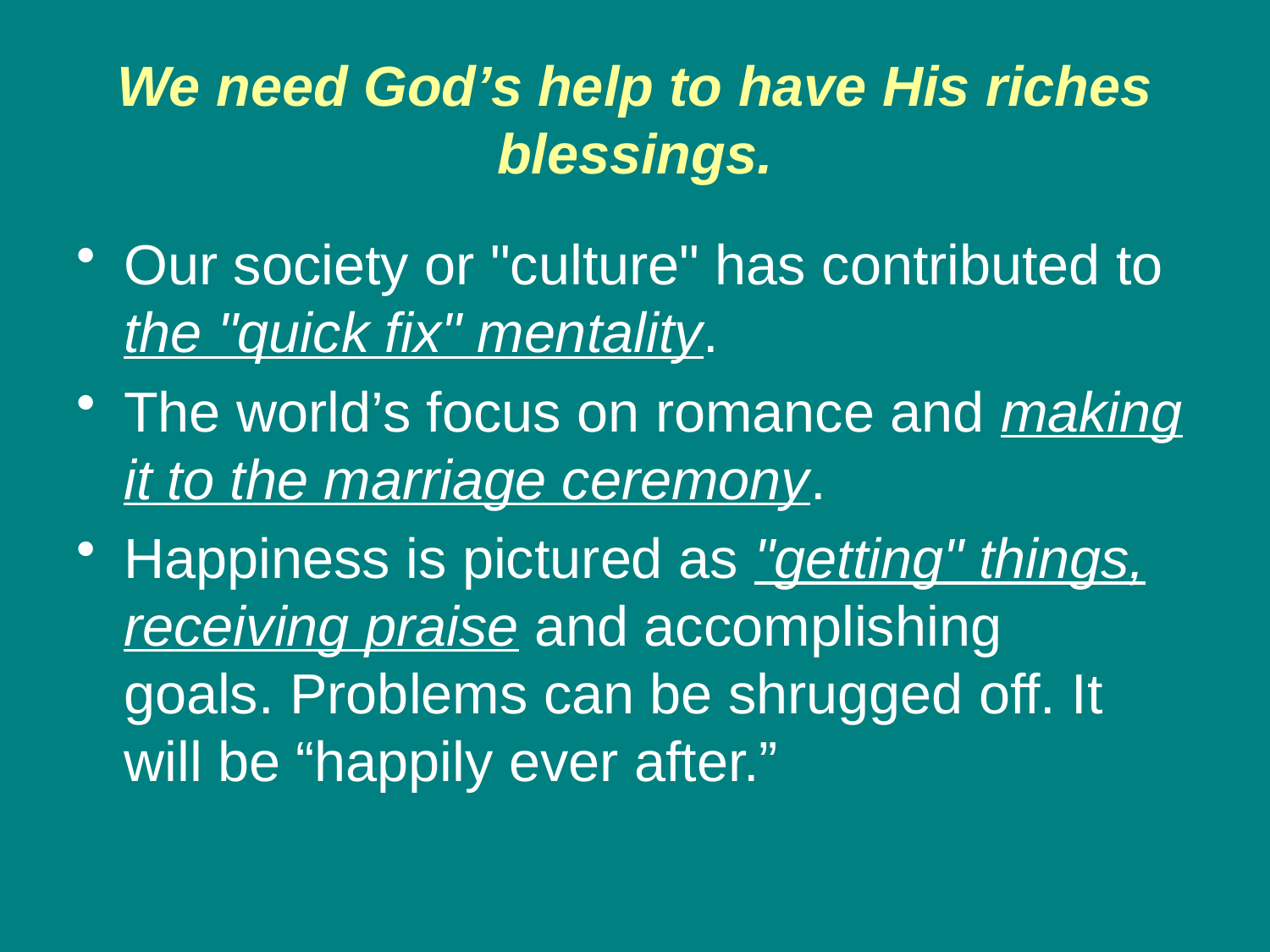

# We need God’s help to have His riches blessings.
Our society or "culture" has contributed to the "quick fix" mentality.
The world’s focus on romance and making it to the marriage ceremony.
Happiness is pictured as "getting" things, receiving praise and accomplishing     goals. Problems can be shrugged off. It will be “happily ever after.”